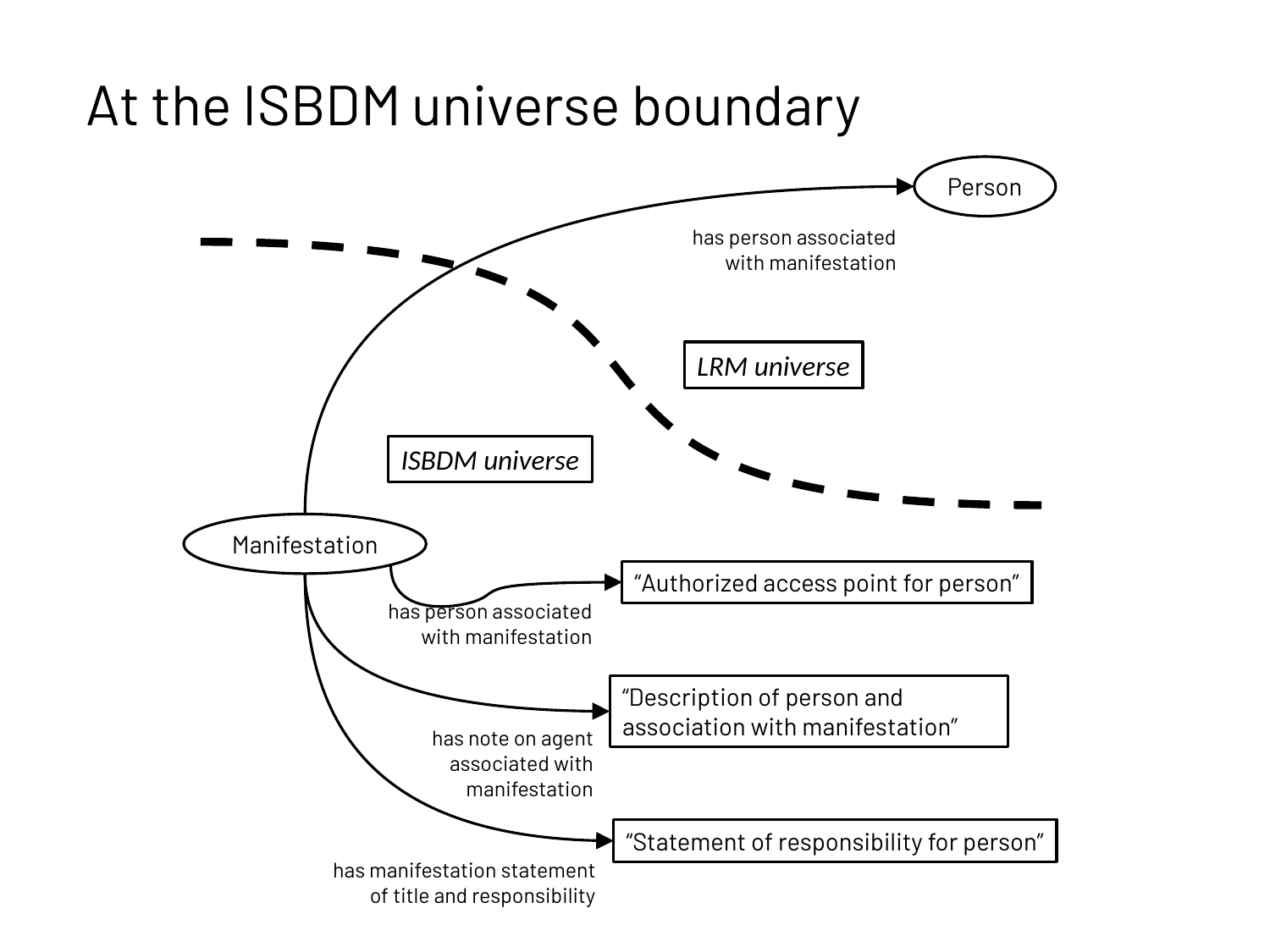

At the ISBDM universe boundary
Person
has person associated
with manifestation
LRM universe
ISBDM universe
Manifestation
“Authorized access point for person”
has person associated
with manifestation
“Description of person and association with manifestation”
has note on agent
associated with
manifestation
“Statement of responsibility for person”
has manifestation statement
of title and responsibility